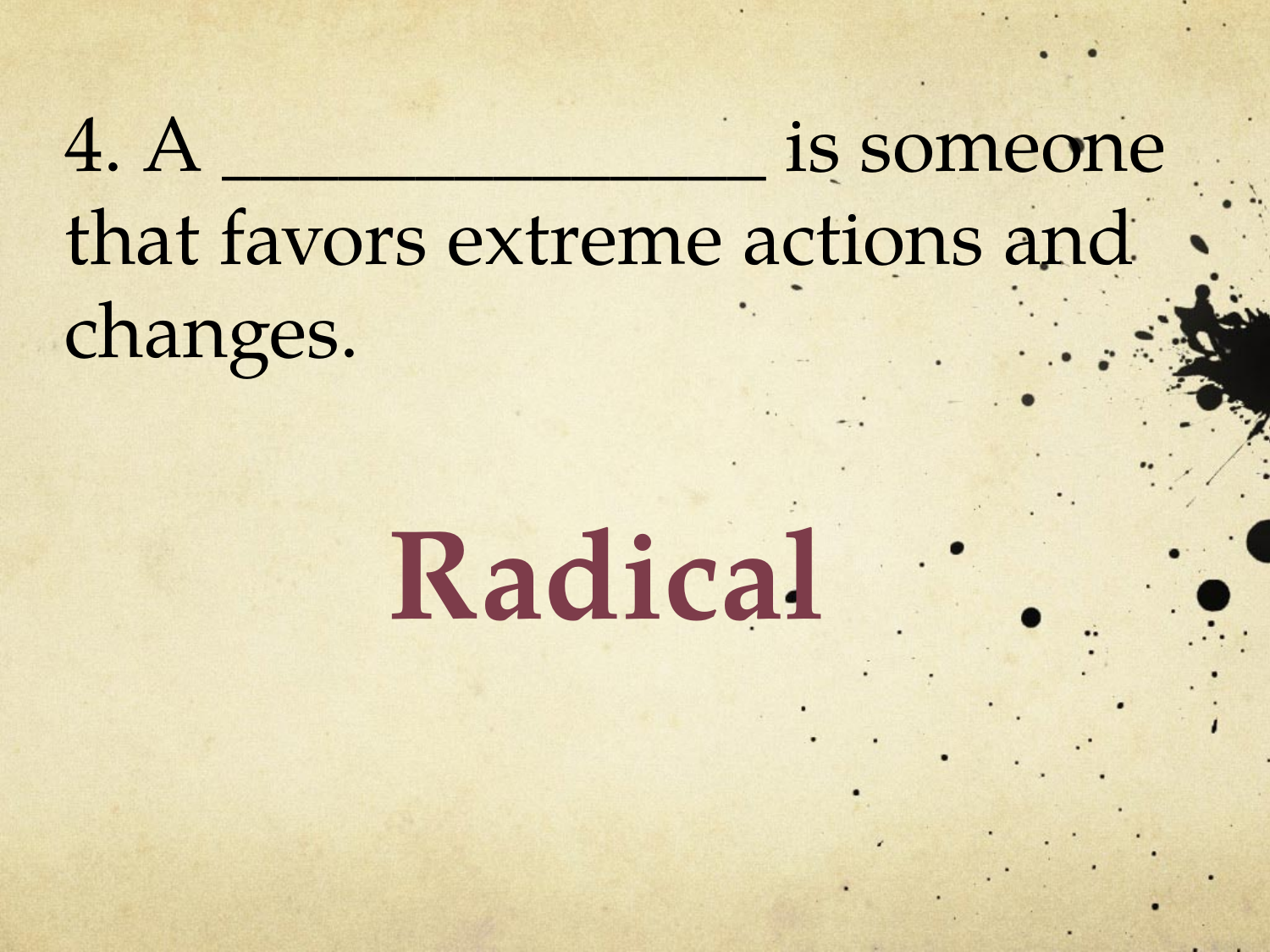

4. A ______________ is someone that favors extreme actions and changes.
Radical